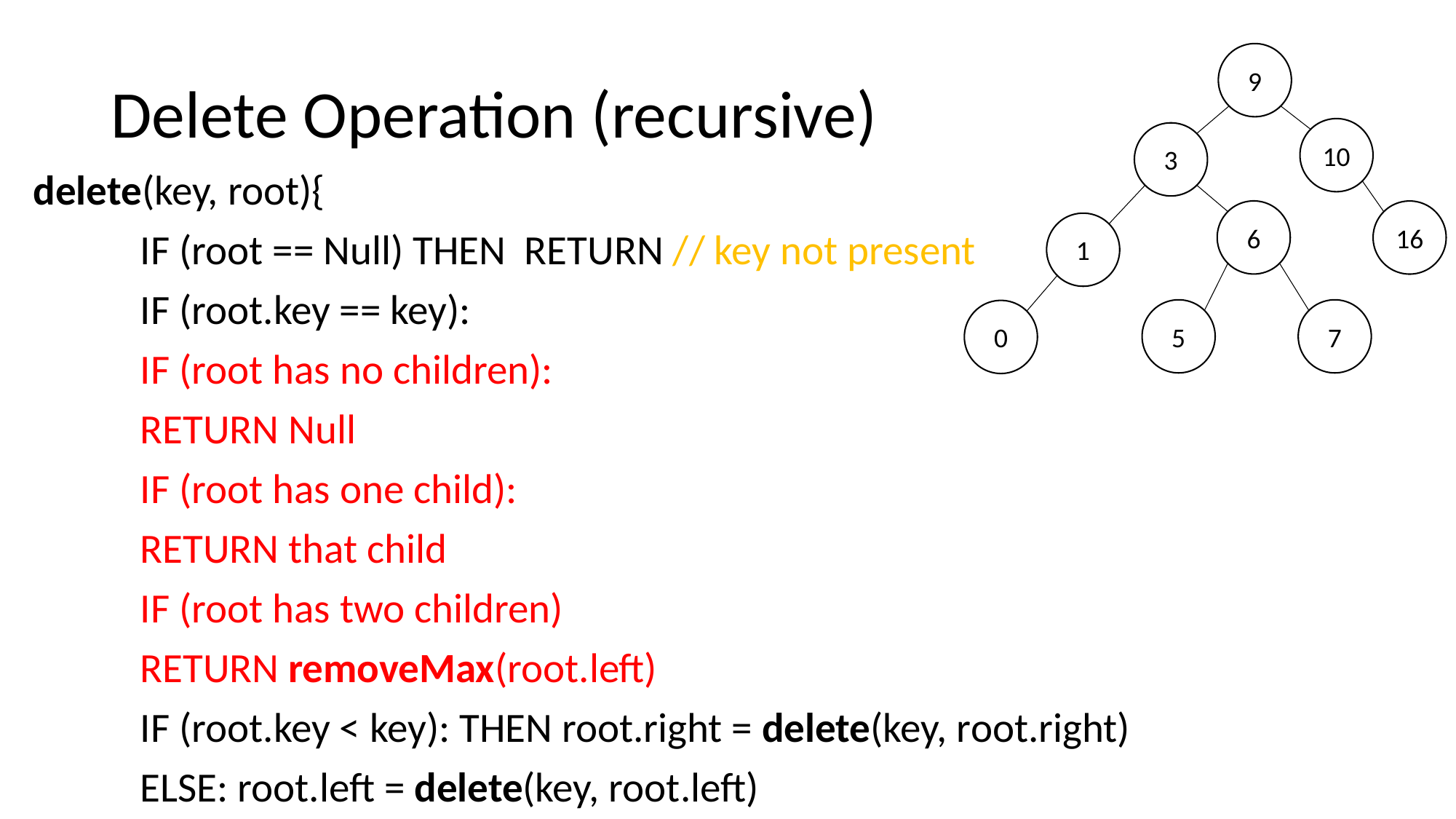

# Delete Operation (recursive)
9
10
3
16
1
0
6
7
5
delete(key, root){
	IF (root == Null) THEN  RETURN // key not present
	IF (root.key == key):
		IF (root has no children):
			RETURN Null
		IF (root has one child):
			RETURN that child
		IF (root has two children)
			RETURN removeMax(root.left)
	IF (root.key < key): THEN root.right = delete(key, root.right)
	ELSE: root.left = delete(key, root.left)